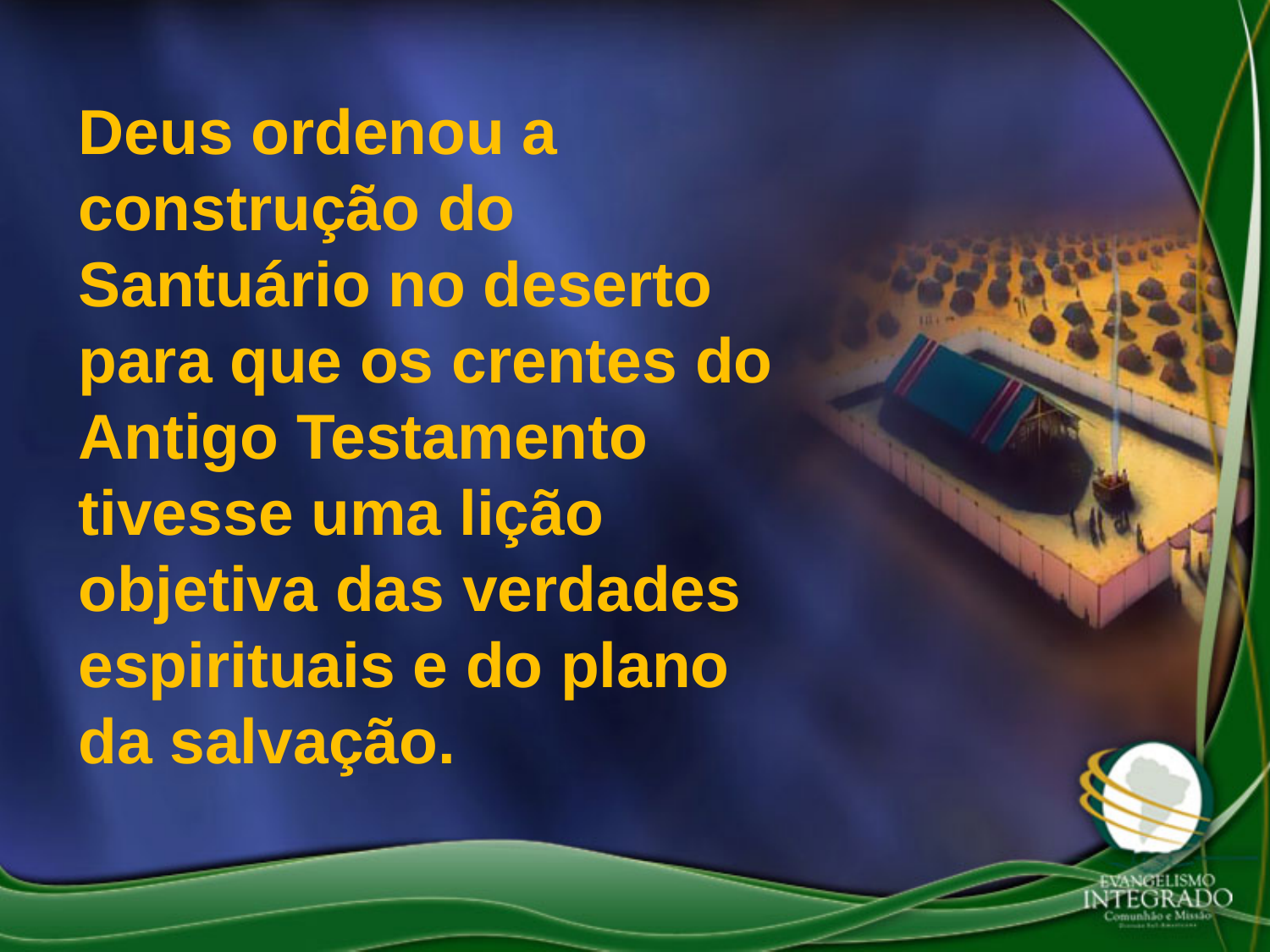

Deus ordenou a construção do Santuário no deserto para que os crentes do Antigo Testamento tivesse uma lição objetiva das verdades espirituais e do plano da salvação.